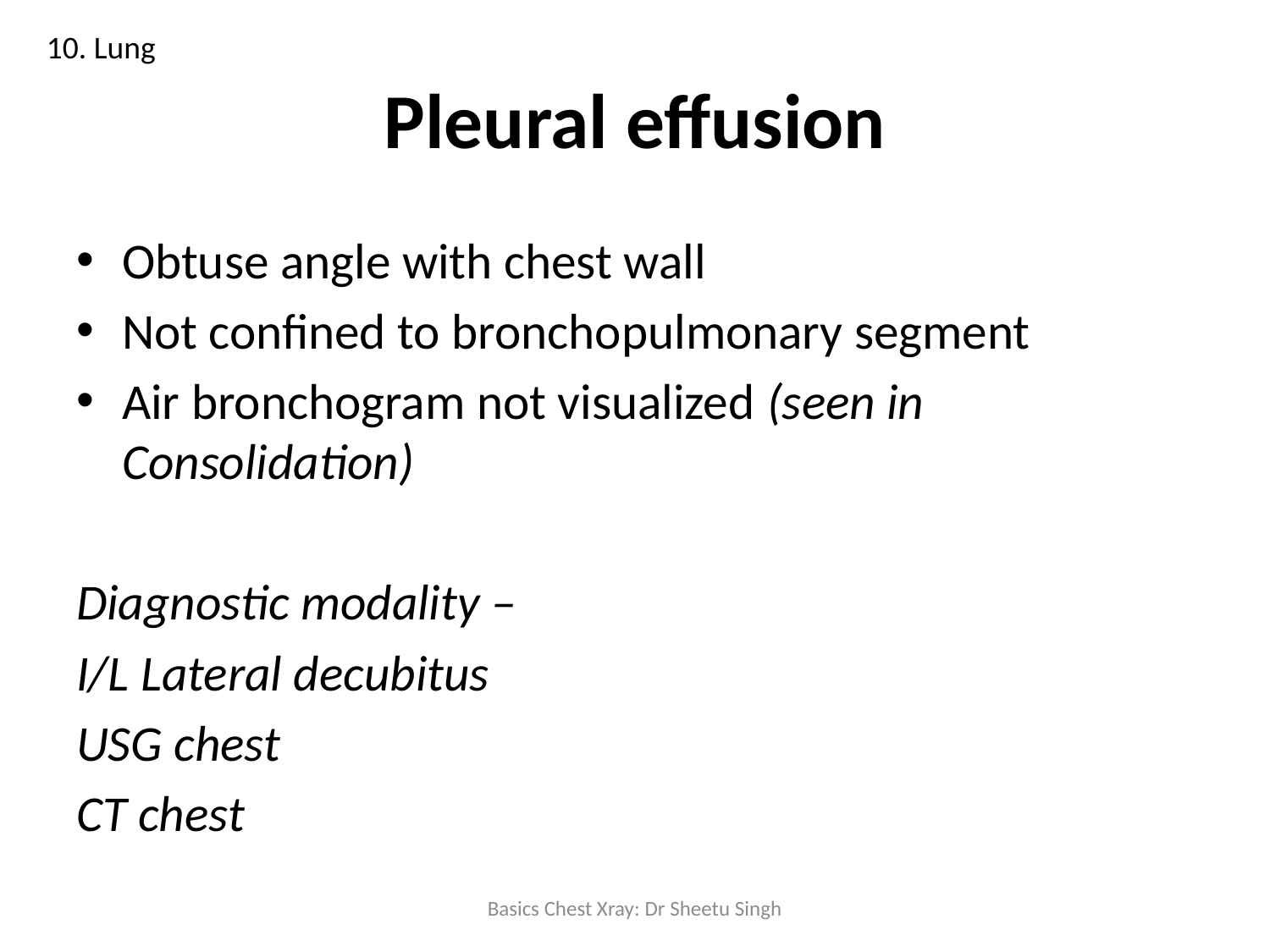

10. Lung
# Pleural effusion
Obtuse angle with chest wall
Not confined to bronchopulmonary segment
Air bronchogram not visualized (seen in Consolidation)

Diagnostic modality –
I/L Lateral decubitus
USG chest
CT chest
Basics Chest Xray: Dr Sheetu Singh